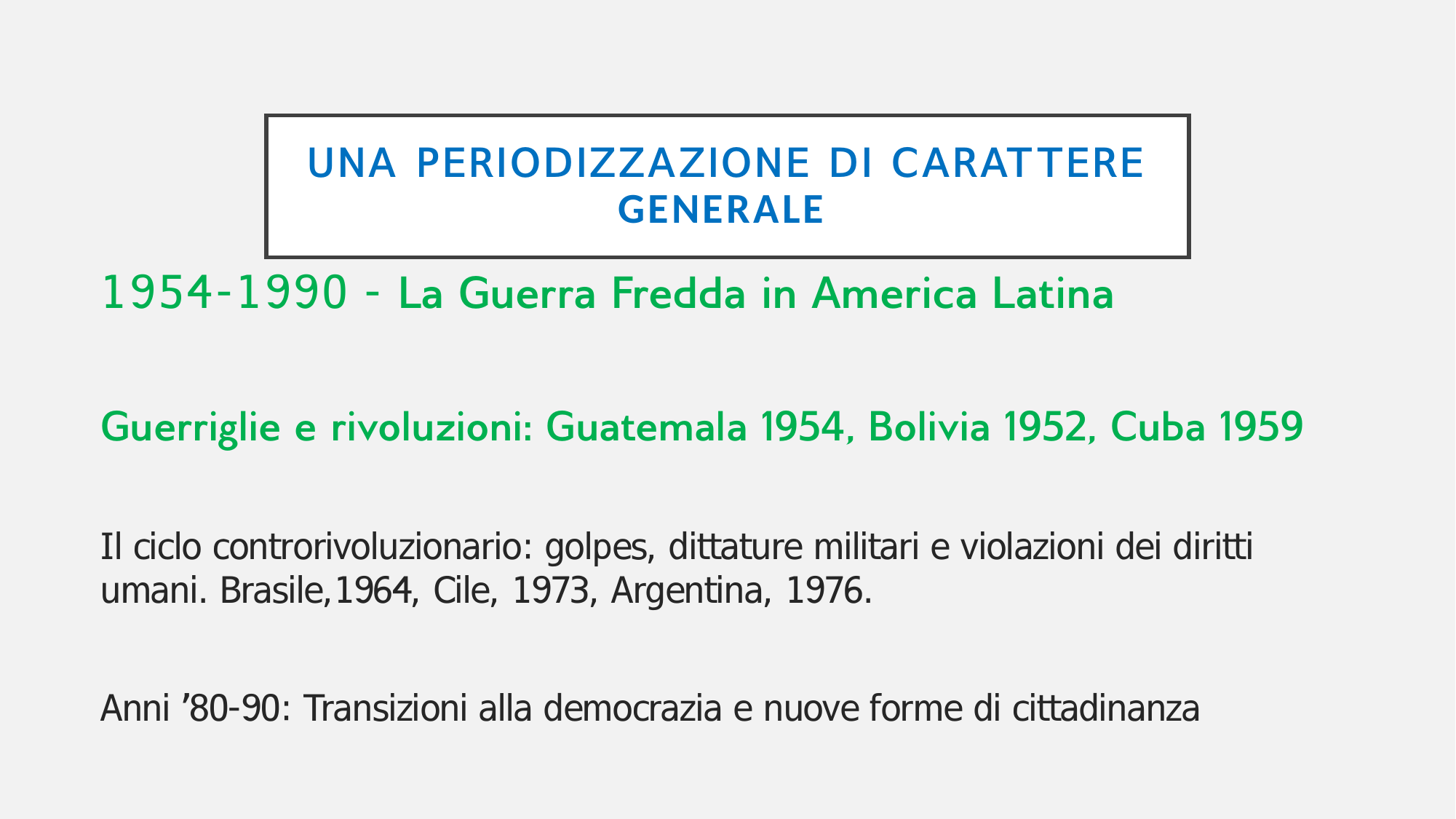

# UNA PERIODIZZAZIONE DI CARATTERE GENERALE
1954-1990 - La Guerra Fredda in America Latina

Guerriglie e rivoluzioni: Guatemala 1954, Bolivia 1952, Cuba 1959

Il ciclo controrivoluzionario: golpes, dittature militari e violazioni dei diritti umani. Brasile,1964, Cile, 1973, Argentina, 1976.

Anni ’80-90: Transizioni alla democrazia e nuove forme di cittadinanza